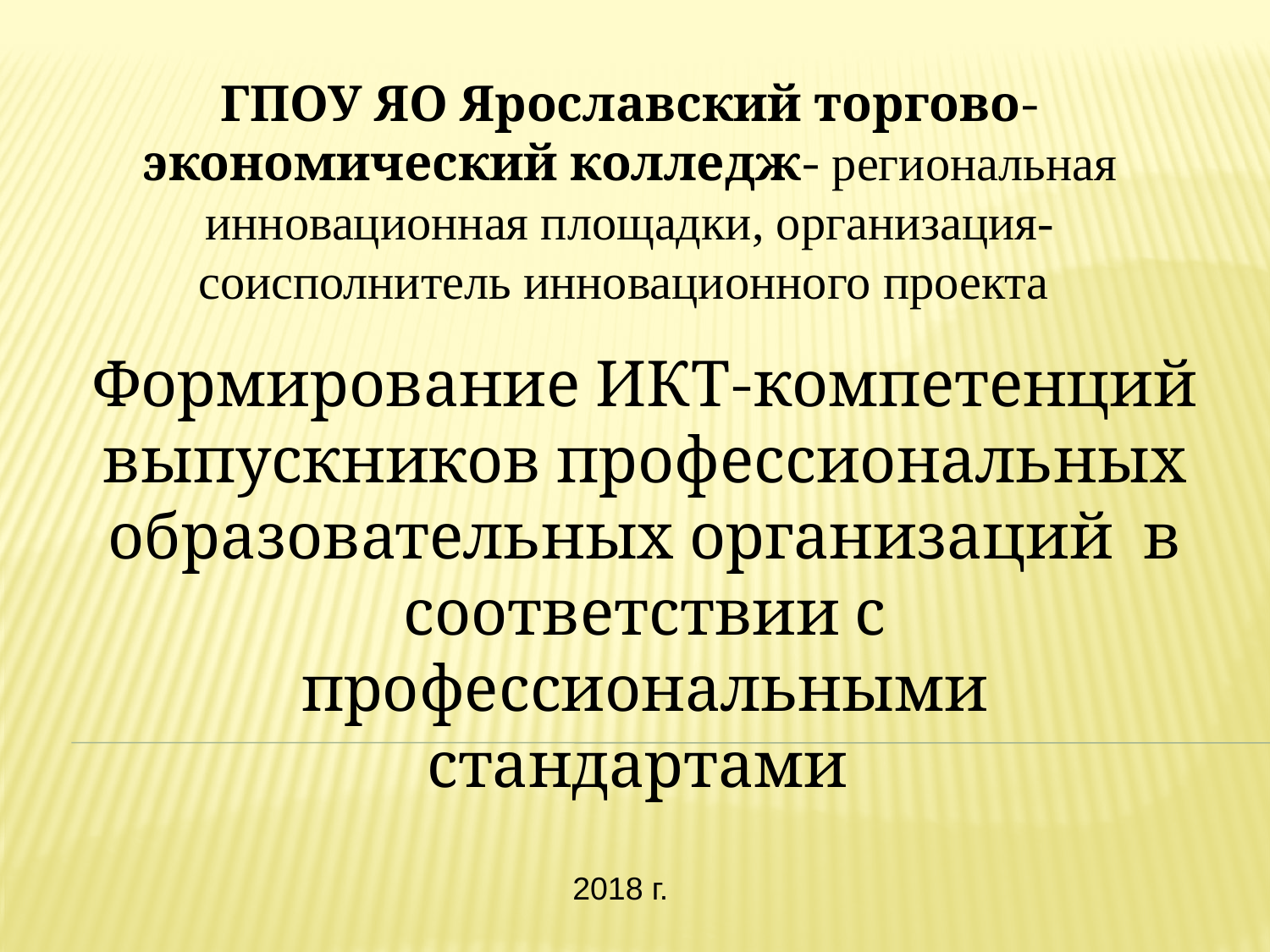

ГПОУ ЯО Ярославский торгово-экономический колледж- региональная инновационная площадки, организация-соисполнитель инновационного проекта
Формирование ИКТ-компетенций выпускников профессиональных образовательных организаций  в соответствии с профессиональными стандартами
2018 г.